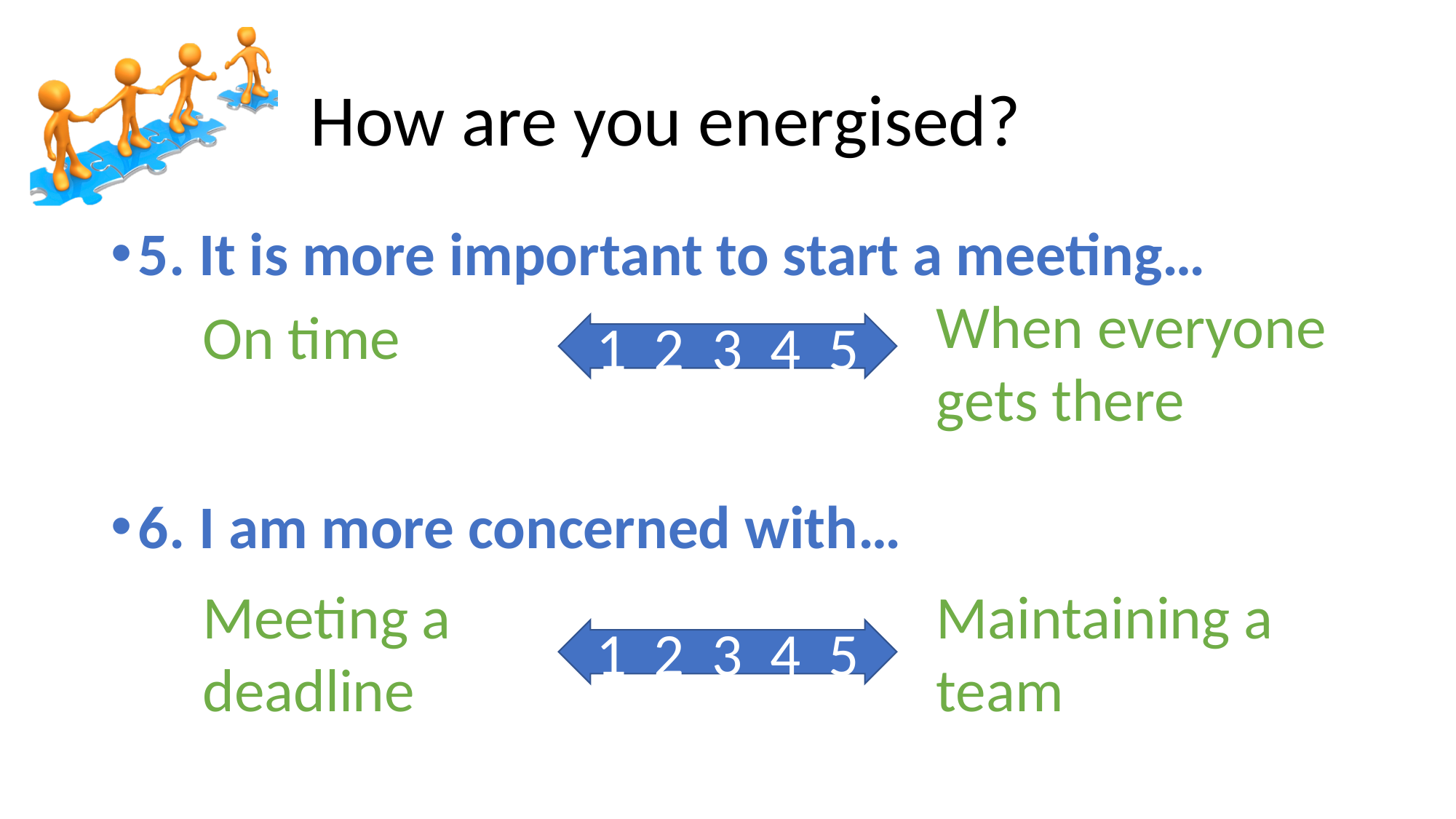

# How are you energised?
5. It is more important to start a meeting…

6. I am more concerned with…
When everyone gets there
On time
1  2  3  4  5
Meeting a deadline
Maintaining a team
1  2  3  4  5